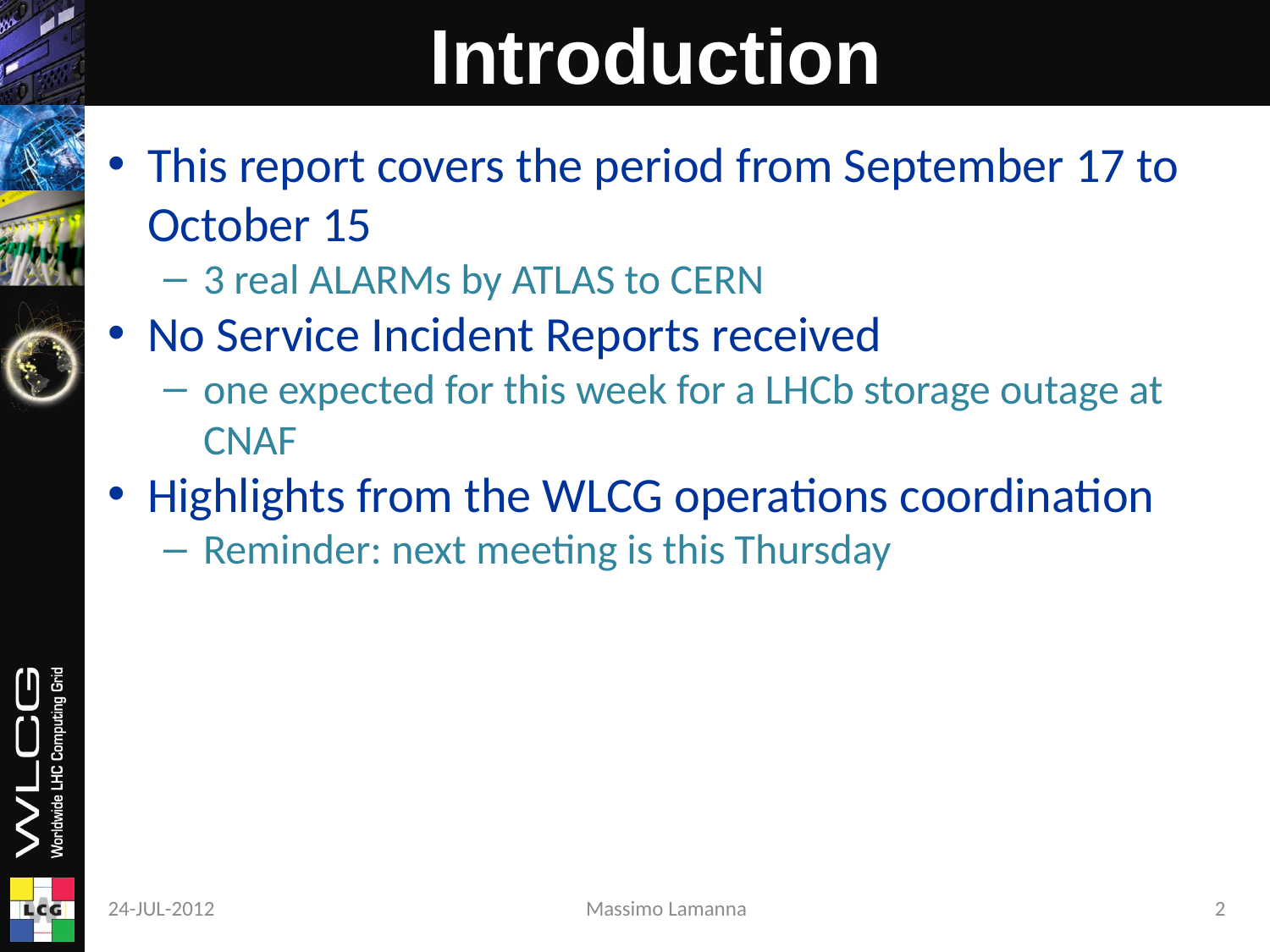

# Introduction
This report covers the period from September 17 to October 15
3 real ALARMs by ATLAS to CERN
No Service Incident Reports received
one expected for this week for a LHCb storage outage at CNAF
Highlights from the WLCG operations coordination
Reminder: next meeting is this Thursday
24-JUL-2012
Massimo Lamanna
2